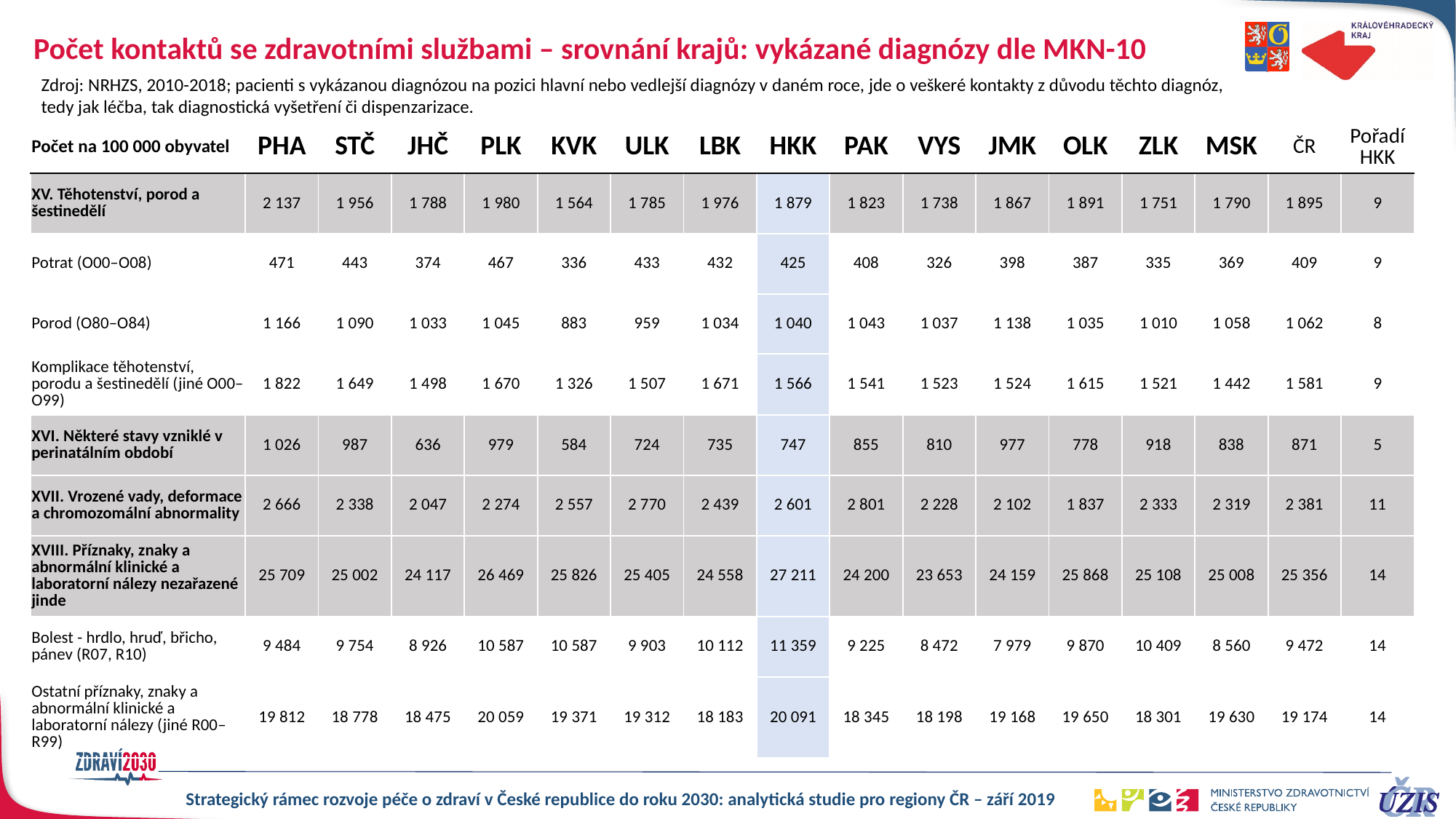

Počet kontaktů se zdravotními službami – srovnání krajů: vykázané diagnózy dle MKN-10
Zdroj: NRHZS, 2010-2018; pacienti s vykázanou diagnózou na pozici hlavní nebo vedlejší diagnózy v daném roce, jde o veškeré kontakty z důvodu těchto diagnóz, tedy jak léčba, tak diagnostická vyšetření či dispenzarizace.
| Počet na 100 000 obyvatel | PHA | STČ | JHČ | PLK | KVK | ULK | LBK | HKK | PAK | VYS | JMK | OLK | ZLK | MSK | ČR | Pořadí HKK |
| --- | --- | --- | --- | --- | --- | --- | --- | --- | --- | --- | --- | --- | --- | --- | --- | --- |
| XV. Těhotenství, porod a šestinedělí | 2 137 | 1 956 | 1 788 | 1 980 | 1 564 | 1 785 | 1 976 | 1 879 | 1 823 | 1 738 | 1 867 | 1 891 | 1 751 | 1 790 | 1 895 | 9 |
| Potrat (O00–O08) | 471 | 443 | 374 | 467 | 336 | 433 | 432 | 425 | 408 | 326 | 398 | 387 | 335 | 369 | 409 | 9 |
| Porod (O80–O84) | 1 166 | 1 090 | 1 033 | 1 045 | 883 | 959 | 1 034 | 1 040 | 1 043 | 1 037 | 1 138 | 1 035 | 1 010 | 1 058 | 1 062 | 8 |
| Komplikace těhotenství, porodu a šestinedělí (jiné O00–O99) | 1 822 | 1 649 | 1 498 | 1 670 | 1 326 | 1 507 | 1 671 | 1 566 | 1 541 | 1 523 | 1 524 | 1 615 | 1 521 | 1 442 | 1 581 | 9 |
| XVI. Některé stavy vzniklé v perinatálním období | 1 026 | 987 | 636 | 979 | 584 | 724 | 735 | 747 | 855 | 810 | 977 | 778 | 918 | 838 | 871 | 5 |
| XVII. Vrozené vady, deformace a chromozomální abnormality | 2 666 | 2 338 | 2 047 | 2 274 | 2 557 | 2 770 | 2 439 | 2 601 | 2 801 | 2 228 | 2 102 | 1 837 | 2 333 | 2 319 | 2 381 | 11 |
| XVIII. Příznaky, znaky a abnormální klinické a laboratorní nálezy nezařazené jinde | 25 709 | 25 002 | 24 117 | 26 469 | 25 826 | 25 405 | 24 558 | 27 211 | 24 200 | 23 653 | 24 159 | 25 868 | 25 108 | 25 008 | 25 356 | 14 |
| Bolest - hrdlo, hruď, břicho, pánev (R07, R10) | 9 484 | 9 754 | 8 926 | 10 587 | 10 587 | 9 903 | 10 112 | 11 359 | 9 225 | 8 472 | 7 979 | 9 870 | 10 409 | 8 560 | 9 472 | 14 |
| Ostatní příznaky, znaky a abnormální klinické a laboratorní nálezy (jiné R00–R99) | 19 812 | 18 778 | 18 475 | 20 059 | 19 371 | 19 312 | 18 183 | 20 091 | 18 345 | 18 198 | 19 168 | 19 650 | 18 301 | 19 630 | 19 174 | 14 |